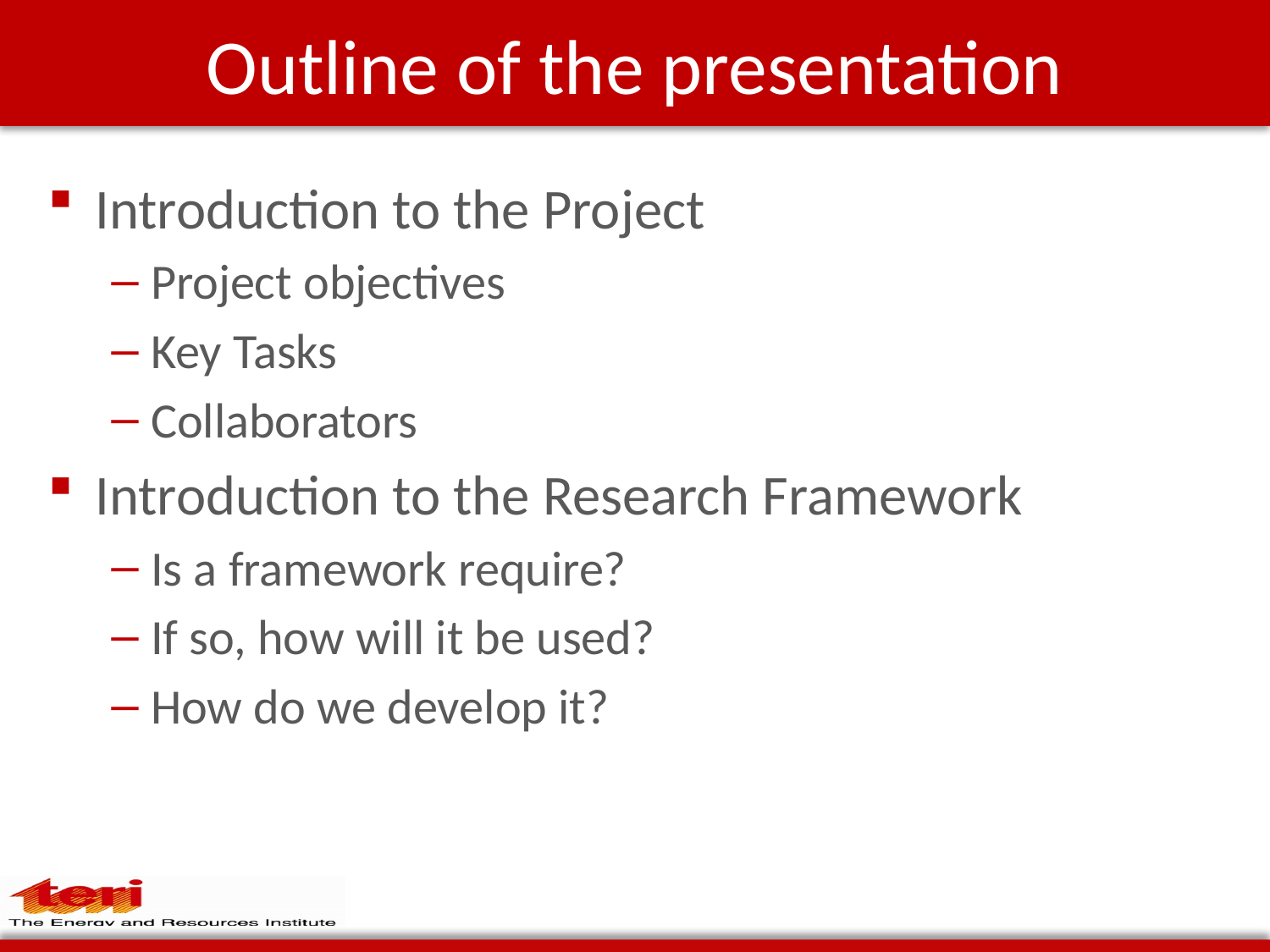

# Outline of the presentation
Introduction to the Project
Project objectives
Key Tasks
Collaborators
Introduction to the Research Framework
Is a framework require?
If so, how will it be used?
How do we develop it?